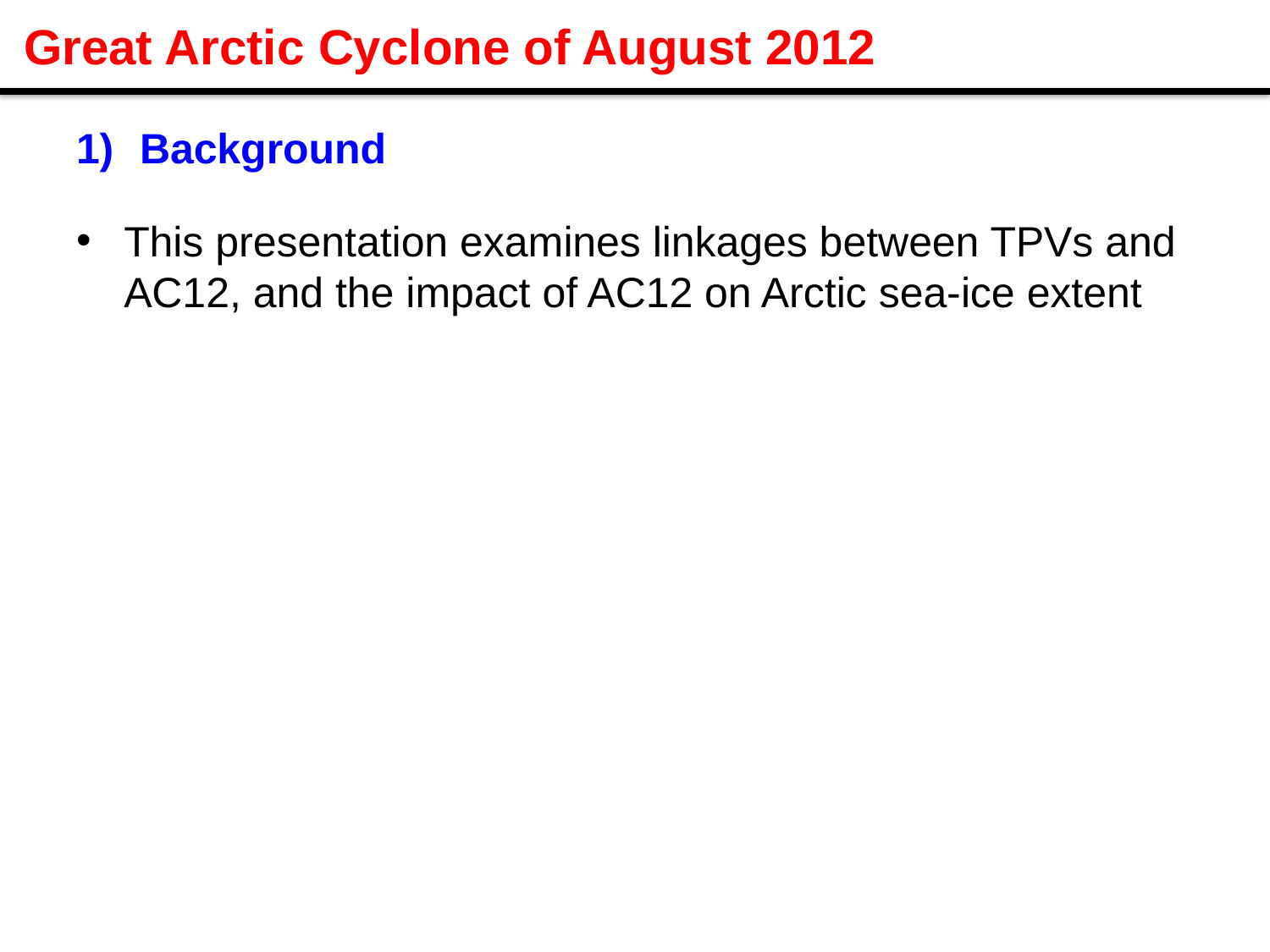

# Great Arctic Cyclone of August 2012
Background

This presentation examines linkages between TPVs and AC12, and the impact of AC12 on Arctic sea-ice extent